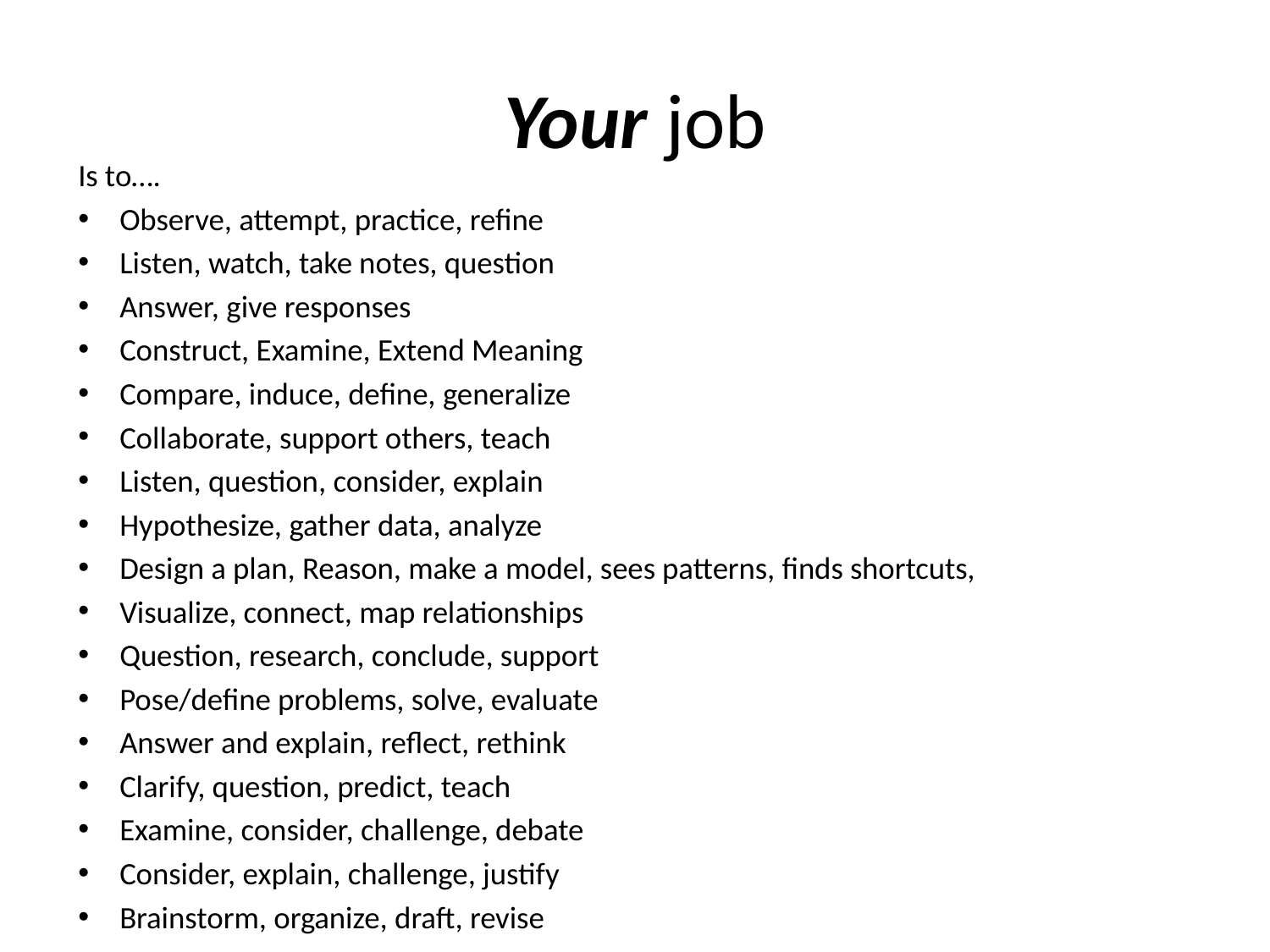

# Your job
Is to….
Observe, attempt, practice, refine
Listen, watch, take notes, question
Answer, give responses
Construct, Examine, Extend Meaning
Compare, induce, define, generalize
Collaborate, support others, teach
Listen, question, consider, explain
Hypothesize, gather data, analyze
Design a plan, Reason, make a model, sees patterns, finds shortcuts,
Visualize, connect, map relationships
Question, research, conclude, support
Pose/define problems, solve, evaluate
Answer and explain, reflect, rethink
Clarify, question, predict, teach
Examine, consider, challenge, debate
Consider, explain, challenge, justify
Brainstorm, organize, draft, revise